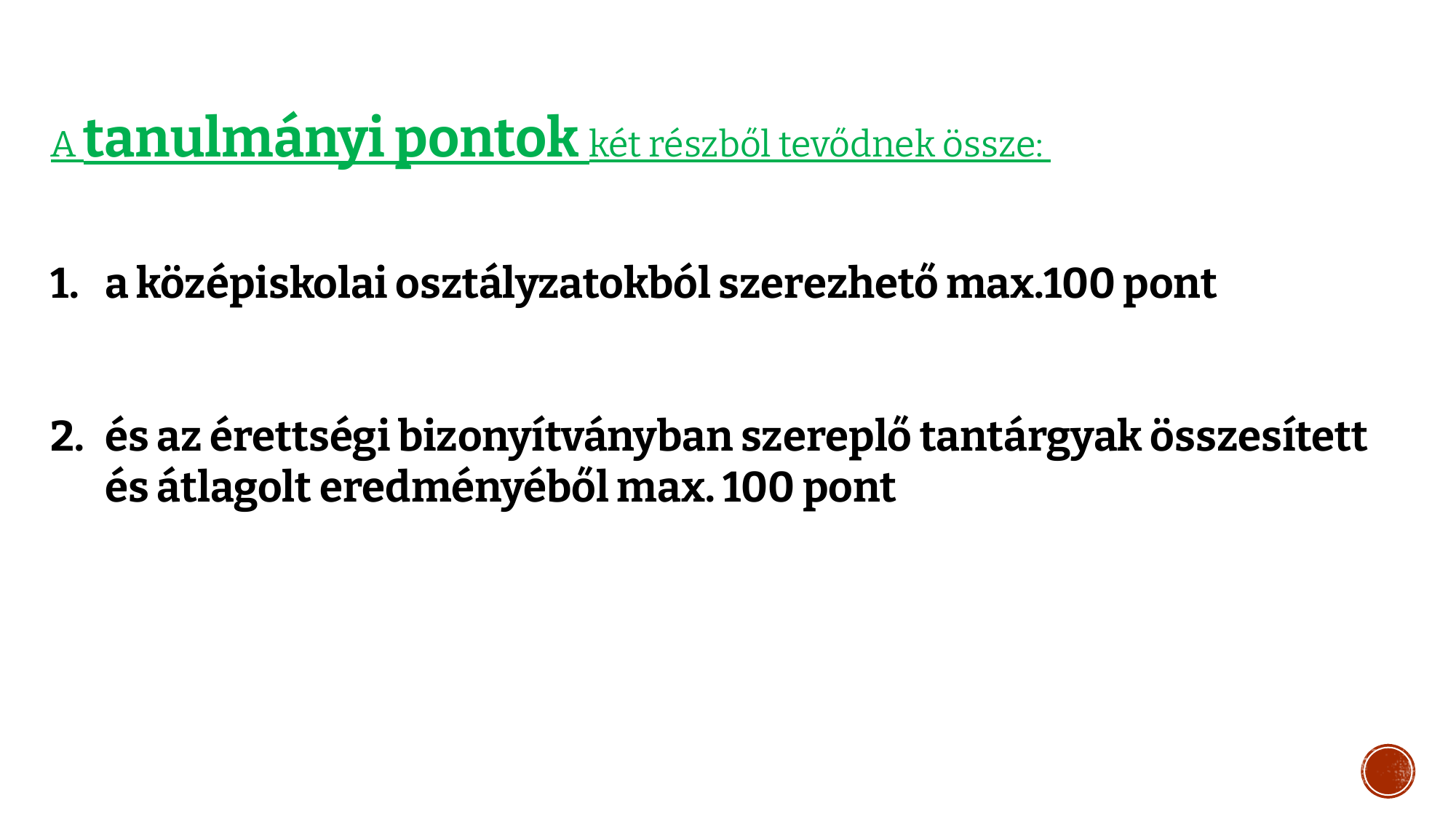

A tanulmányi pontok két részből tevődnek össze:

a középiskolai osztályzatokból szerezhető max.100 pont

és az érettségi bizonyítványban szereplő tantárgyak összesített és átlagolt eredményéből max. 100 pont